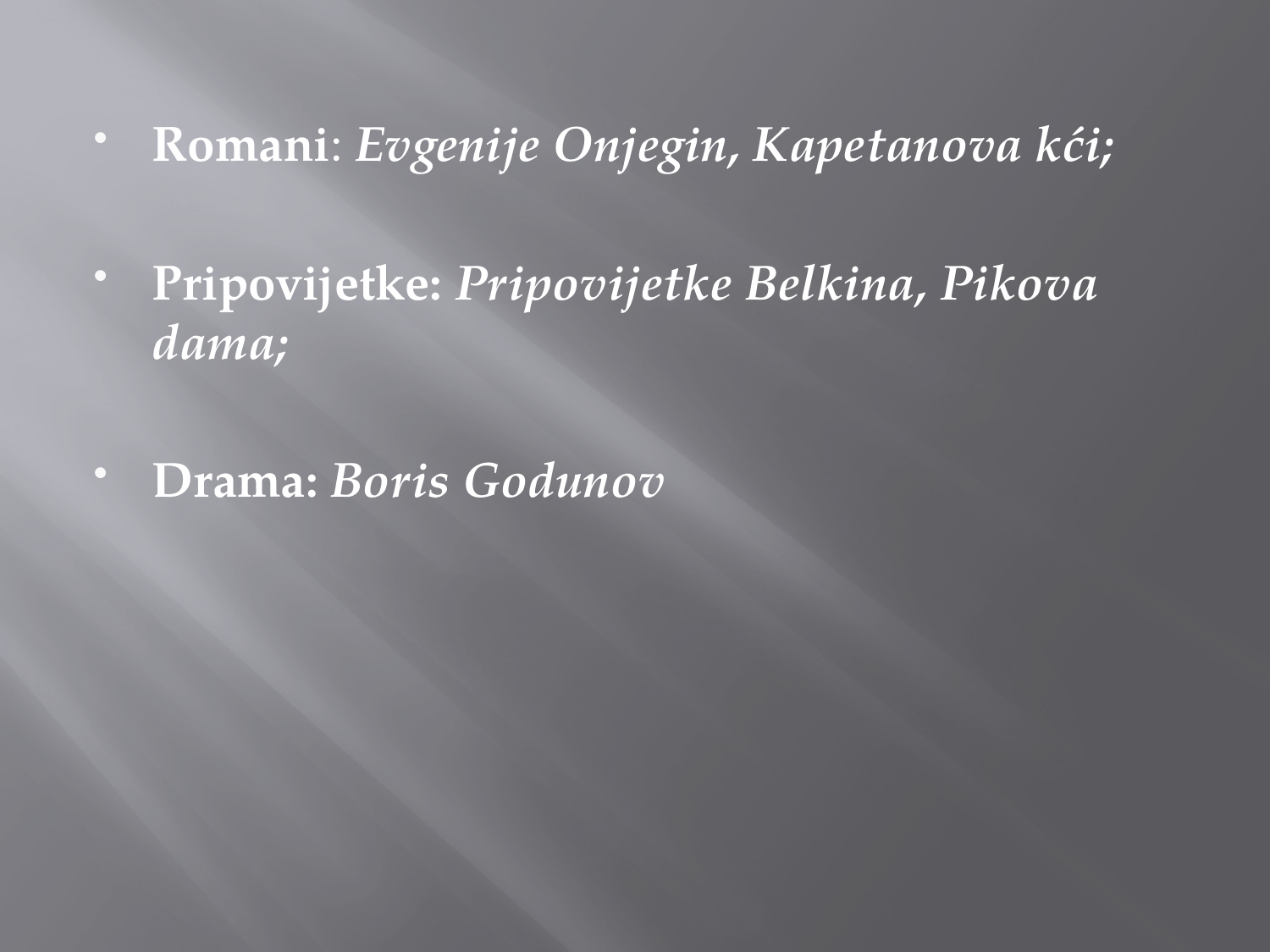

Romani: Evgenije Onjegin, Kapetanova kći;

Pripovijetke: Pripovijetke Belkina, Pikova dama;

Drama: Boris Godunov